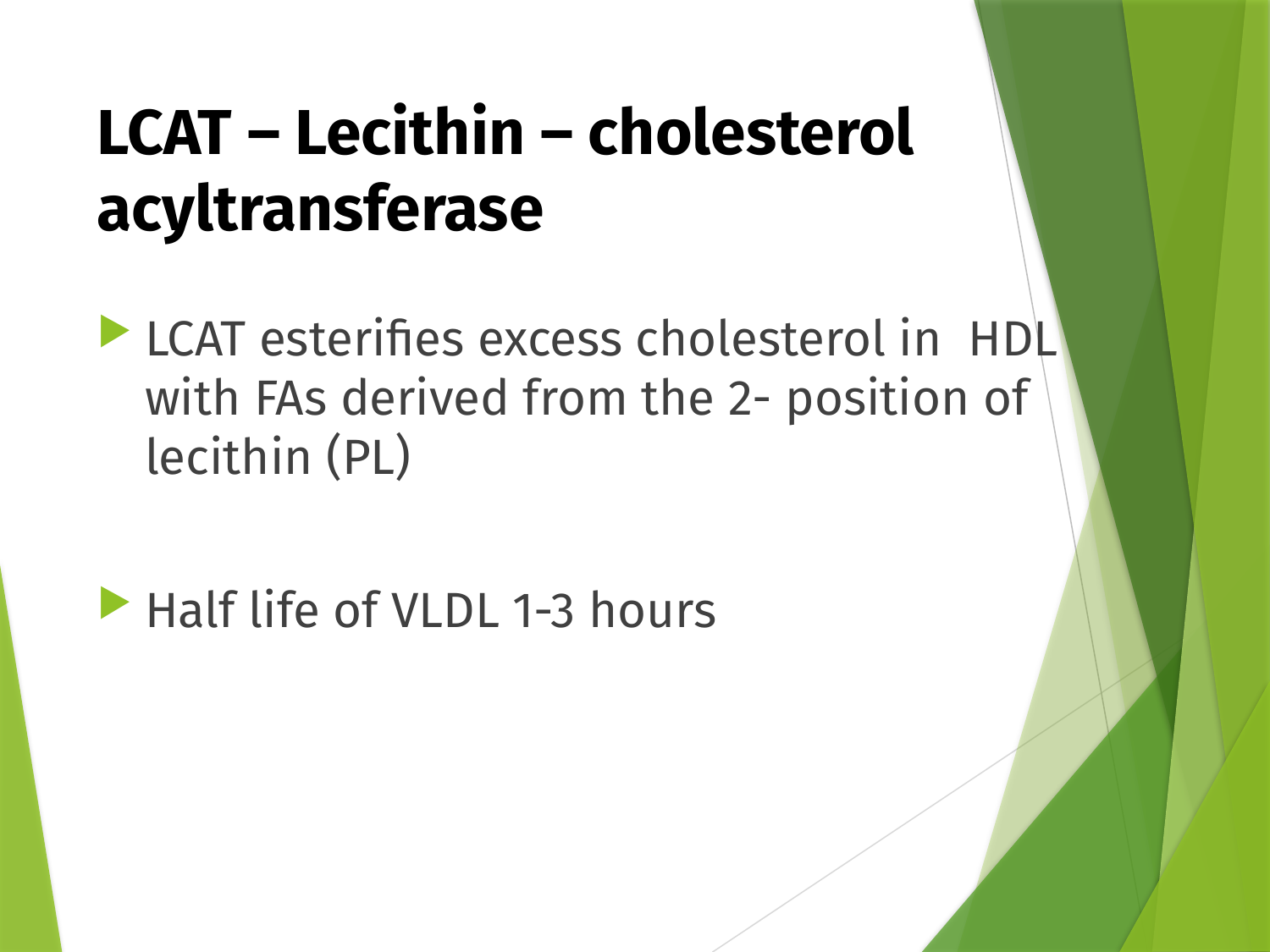

# LCAT – Lecithin – cholesterol acyltransferase
LCAT esterifies excess cholesterol in  HDL with FAs derived from the 2- position of lecithin (PL)

Half life of VLDL 1-3 hours